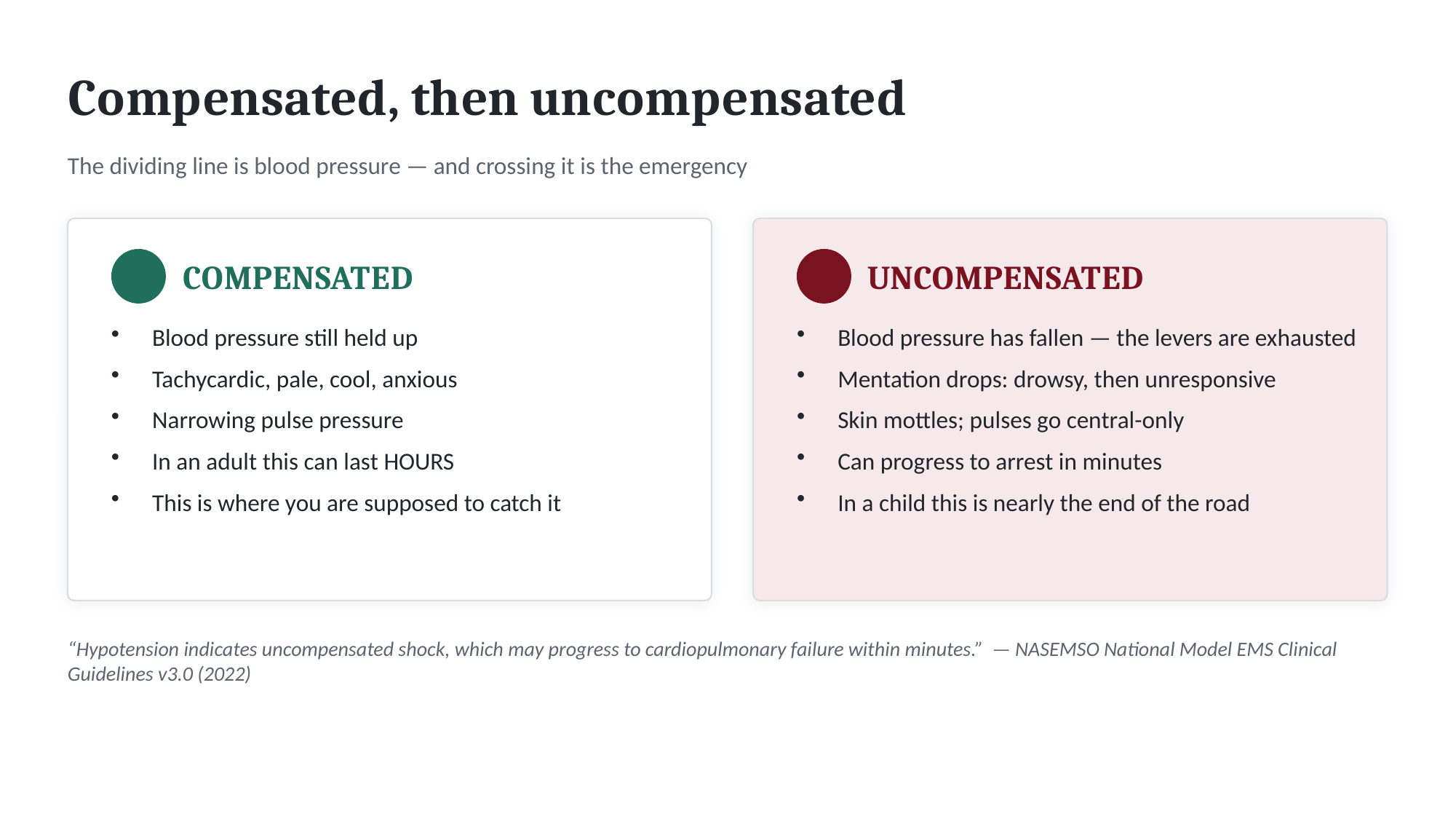

Compensated, then uncompensated
The dividing line is blood pressure — and crossing it is the emergency

COMPENSATED
UNCOMPENSATED
Blood pressure still held up
Tachycardic, pale, cool, anxious
Narrowing pulse pressure
In an adult this can last HOURS
This is where you are supposed to catch it
Blood pressure has fallen — the levers are exhausted
Mentation drops: drowsy, then unresponsive
Skin mottles; pulses go central-only
Can progress to arrest in minutes
In a child this is nearly the end of the road
“Hypotension indicates uncompensated shock, which may progress to cardiopulmonary failure within minutes.”  — NASEMSO National Model EMS Clinical Guidelines v3.0 (2022)